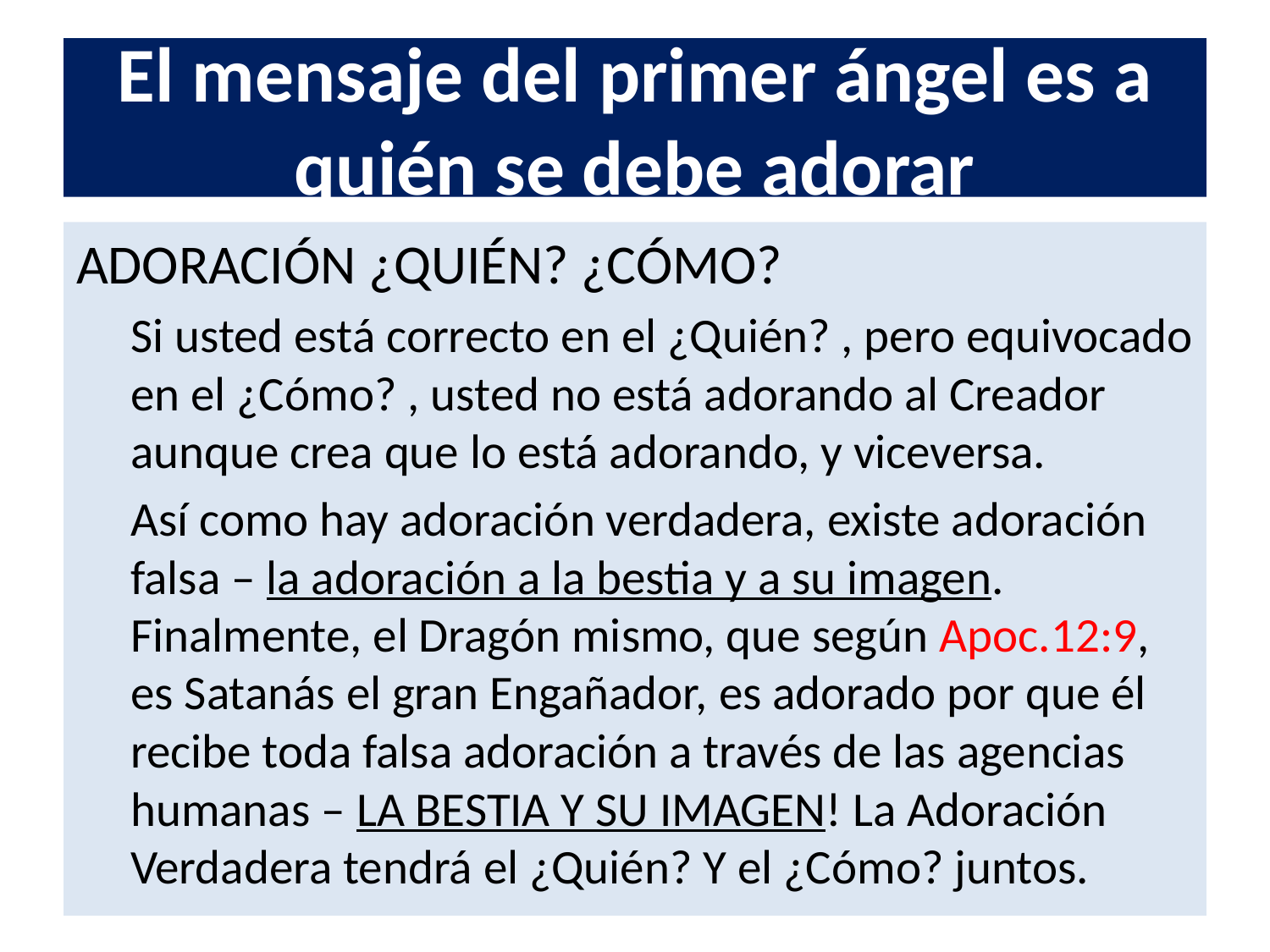

# El mensaje del primer ángel es a quién se debe adorar
ADORACIÓN ¿QUIÉN? ¿CÓMO?
Si usted está correcto en el ¿Quién? , pero equivocado en el ¿Cómo? , usted no está adorando al Creador aunque crea que lo está adorando, y viceversa.
Así como hay adoración verdadera, existe adoración falsa – la adoración a la bestia y a su imagen. Finalmente, el Dragón mismo, que según Apoc.12:9, es Satanás el gran Engañador, es adorado por que él recibe toda falsa adoración a través de las agencias humanas – LA BESTIA Y SU IMAGEN! La Adoración Verdadera tendrá el ¿Quién? Y el ¿Cómo? juntos.